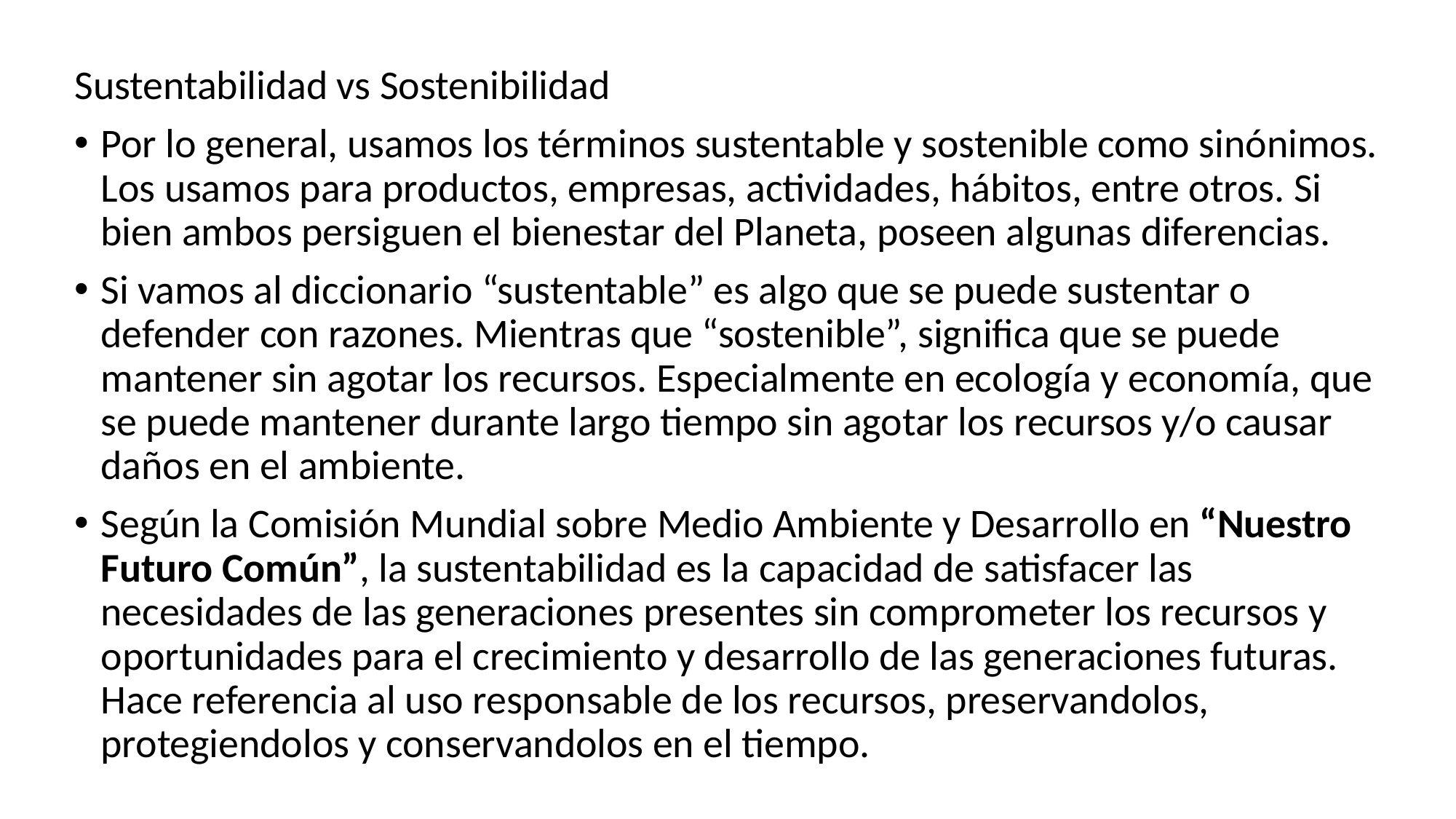

Sustentabilidad vs Sostenibilidad
Por lo general, usamos los términos sustentable y sostenible como sinónimos. Los usamos para productos, empresas, actividades, hábitos, entre otros. Si bien ambos persiguen el bienestar del Planeta, poseen algunas diferencias.
Si vamos al diccionario “sustentable” es algo que se puede sustentar o defender con razones. Mientras que “sostenible”, significa que se puede mantener sin agotar los recursos. Especialmente en ecología y economía, que se puede mantener durante largo tiempo sin agotar los recursos y/o causar daños en el ambiente.
Según la Comisión Mundial sobre Medio Ambiente y Desarrollo en “Nuestro Futuro Común”, la sustentabilidad es la capacidad de satisfacer las necesidades de las generaciones presentes sin comprometer los recursos y oportunidades para el crecimiento y desarrollo de las generaciones futuras. Hace referencia al uso responsable de los recursos, preservandolos, protegiendolos y conservandolos en el tiempo.